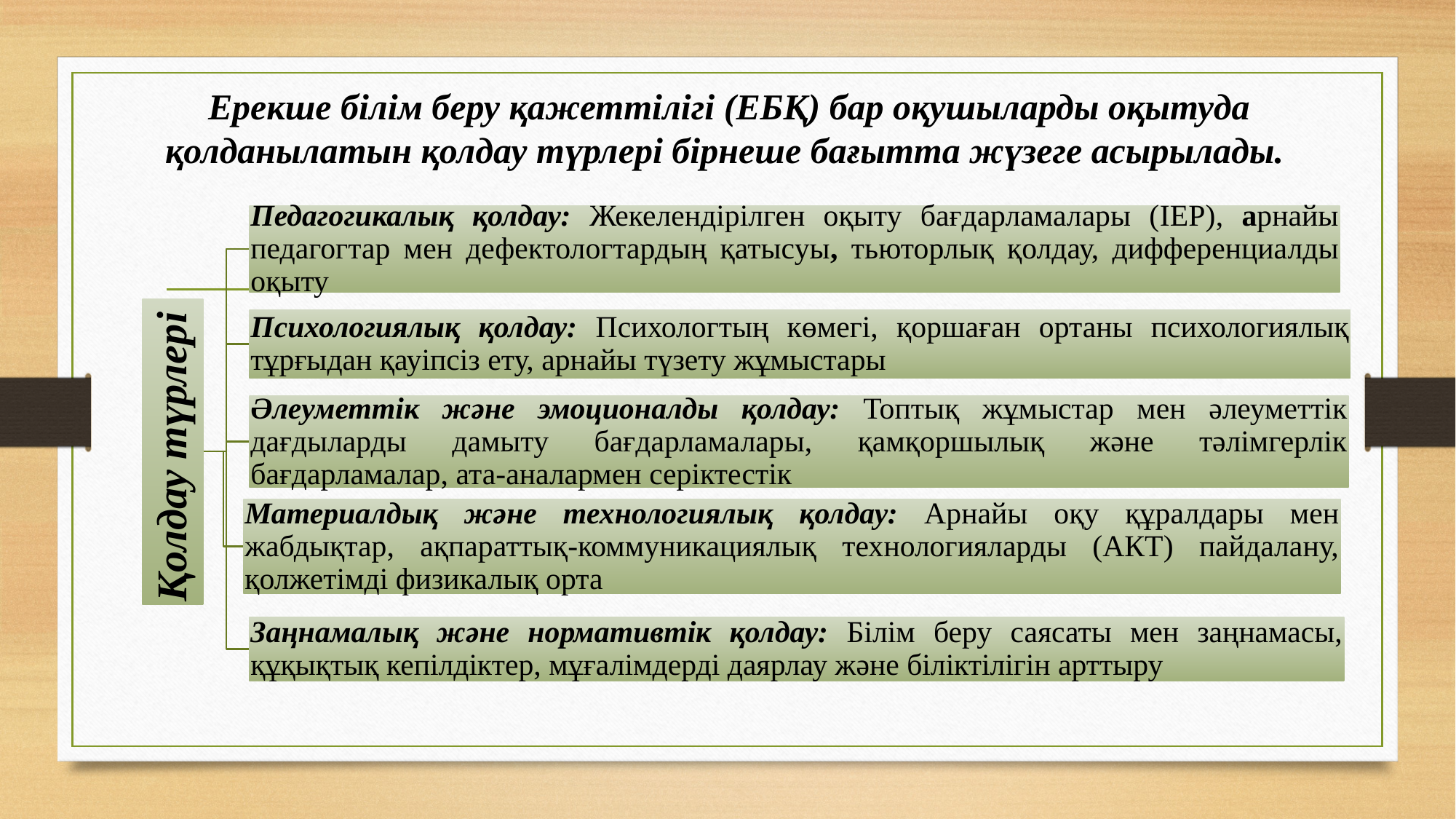

# Ерекше білім беру қажеттілігі (ЕБҚ) бар оқушыларды оқытуда қолданылатын қолдау түрлері бірнеше бағытта жүзеге асырылады.

Қолдау түрлері
Педагогикалық қолдау: Жекелендірілген оқыту бағдарламалары (IEP), арнайы педагогтар мен дефектологтардың қатысуы, тьюторлық қолдау, дифференциалды оқыту
Психологиялық қолдау: Психологтың көмегі, қоршаған ортаны психологиялық тұрғыдан қауіпсіз ету, арнайы түзету жұмыстары
Әлеуметтік және эмоционалды қолдау: Топтық жұмыстар мен әлеуметтік дағдыларды дамыту бағдарламалары, қамқоршылық және тәлімгерлік бағдарламалар, ата-аналармен серіктестік
Материалдық және технологиялық қолдау: Арнайы оқу құралдары мен жабдықтар, ақпараттық-коммуникациялық технологияларды (АКТ) пайдалану, қолжетімді физикалық орта
Заңнамалық және нормативтік қолдау: Білім беру саясаты мен заңнамасы, құқықтық кепілдіктер, мұғалімдерді даярлау және біліктілігін арттыру